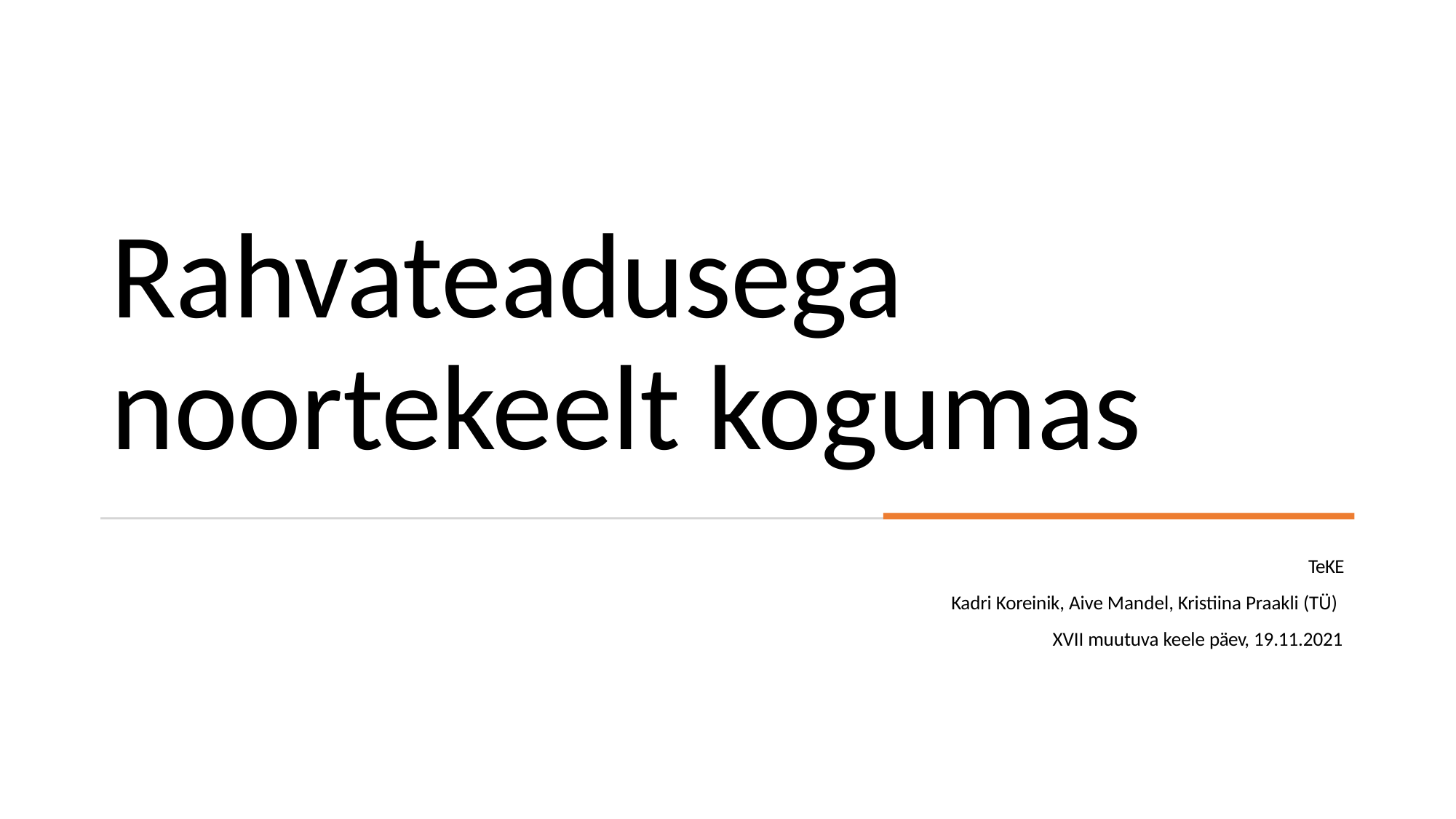

# Rahvateadusega  noortekeelt kogumas

TeKE
Kadri Koreinik, Aive Mandel, Kristiina Praakli (TÜ)  XVII muutuva keele päev, 19.11.2021